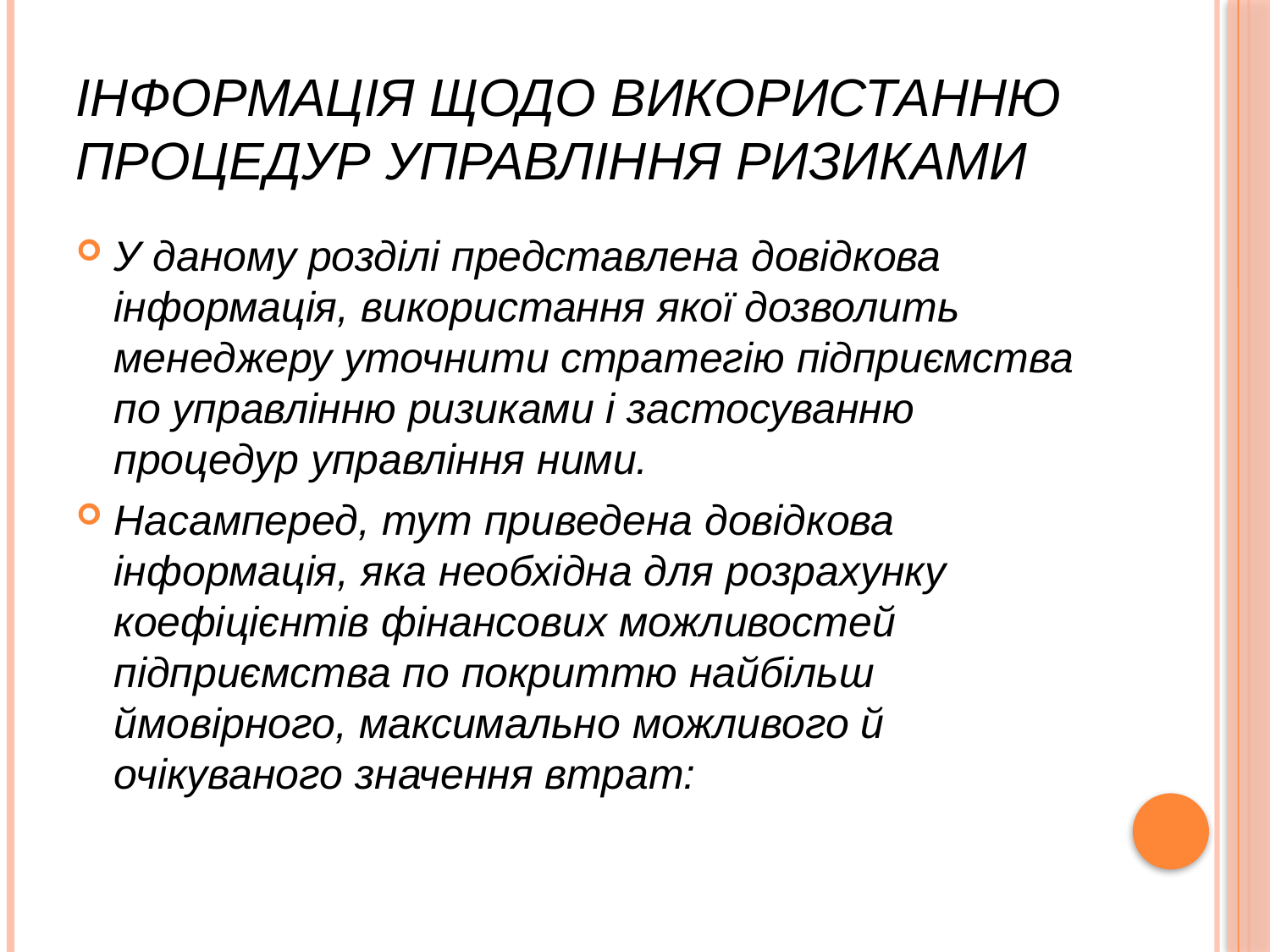

# Інформація щодо використанню процедур управління ризиками
У даному розділі представлена довідкова інформація, використання якої дозволить менеджеру уточнити стратегію підприємства по управлінню ризиками і застосуванню процедур управління ними.
Насамперед, тут приведена довідкова інформація, яка необхідна для розрахунку коефіцієнтів фінансових можливостей підприємства по покриттю найбільш ймовірного, максимально можливого й очікуваного значення втрат: